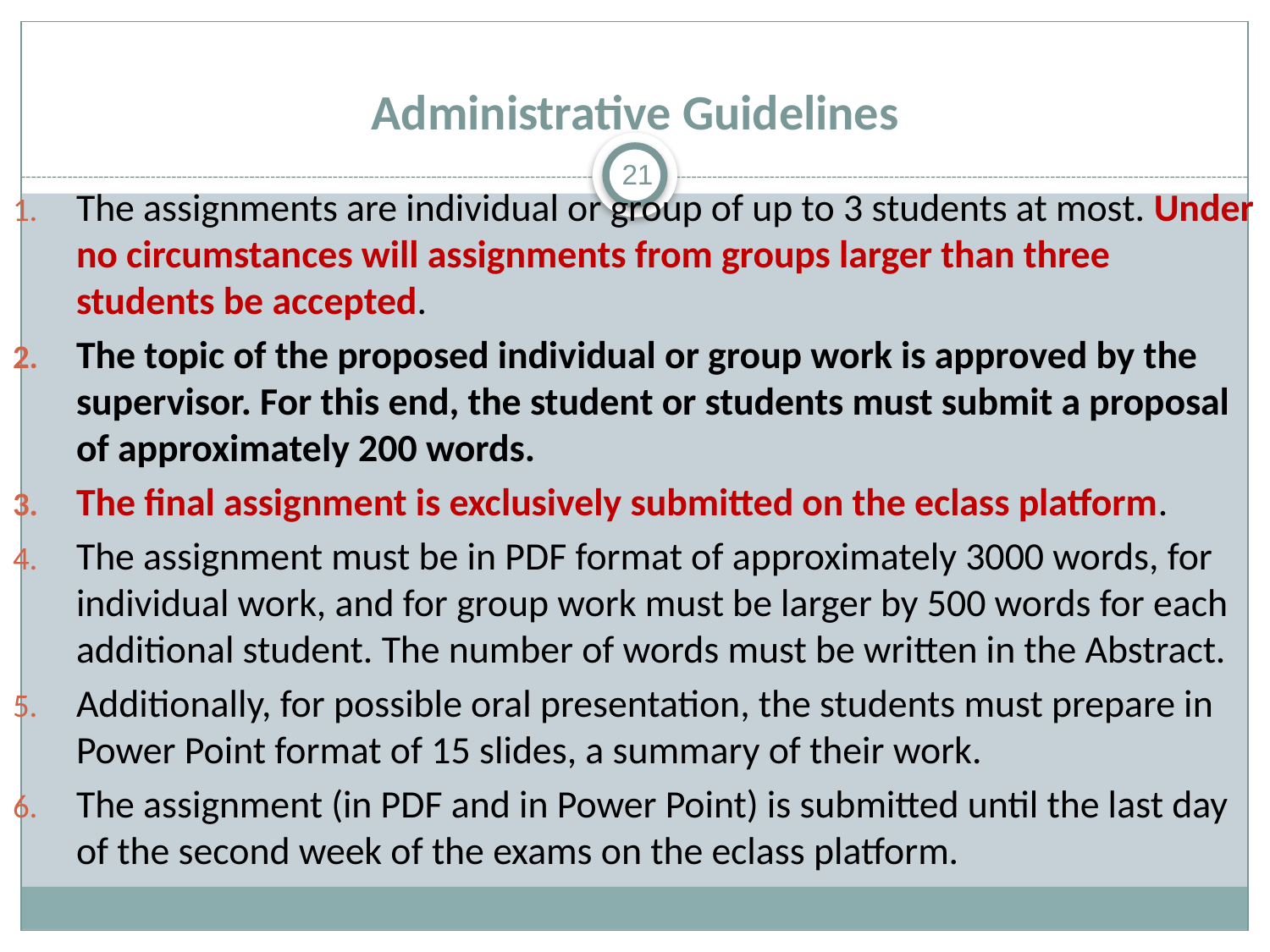

# Administrative Guidelines
21
The assignments are individual or group of up to 3 students at most. Under no circumstances will assignments from groups larger than three students be accepted.
The topic of the proposed individual or group work is approved by the supervisor. For this end, the student or students must submit a proposal of approximately 200 words.
The final assignment is exclusively submitted on the eclass platform.
The assignment must be in PDF format of approximately 3000 words, for individual work, and for group work must be larger by 500 words for each additional student. The number of words must be written in the Abstract.
Additionally, for possible oral presentation, the students must prepare in Power Point format of 15 slides, a summary of their work.
The assignment (in PDF and in Power Point) is submitted until the last day of the second week of the exams on the eclass platform.